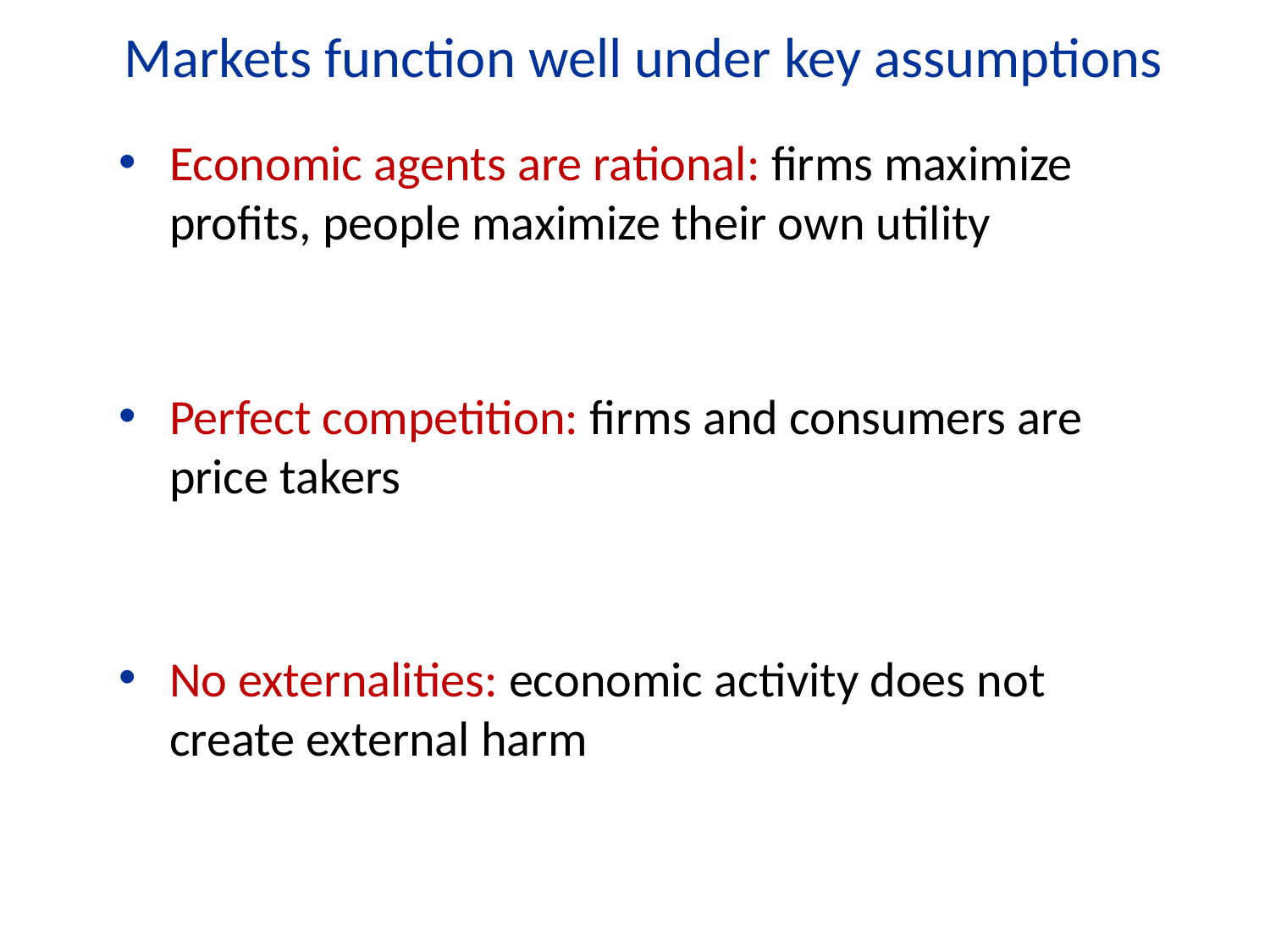

Markets function well under key assumptions
Economic agents are rational: firms maximize profits, people maximize their own utility

Perfect competition: firms and consumers are price takers

No externalities: economic activity does not create external harm